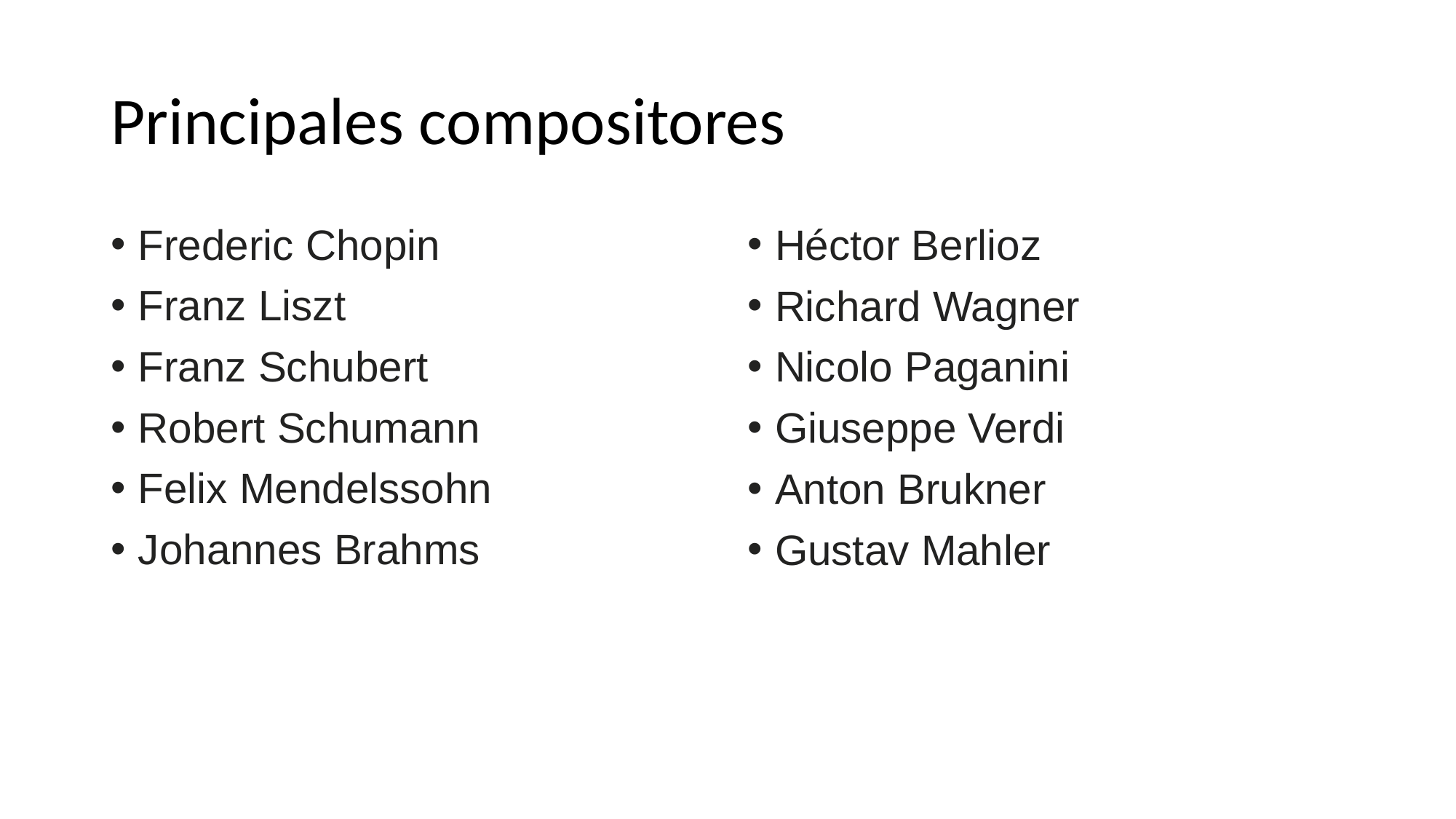

# Principales compositores
Frederic Chopin
Franz Liszt
Franz Schubert
Robert Schumann
Felix Mendelssohn
Johannes Brahms

Héctor Berlioz
Richard Wagner
Nicolo Paganini
Giuseppe Verdi
Anton Brukner
Gustav Mahler